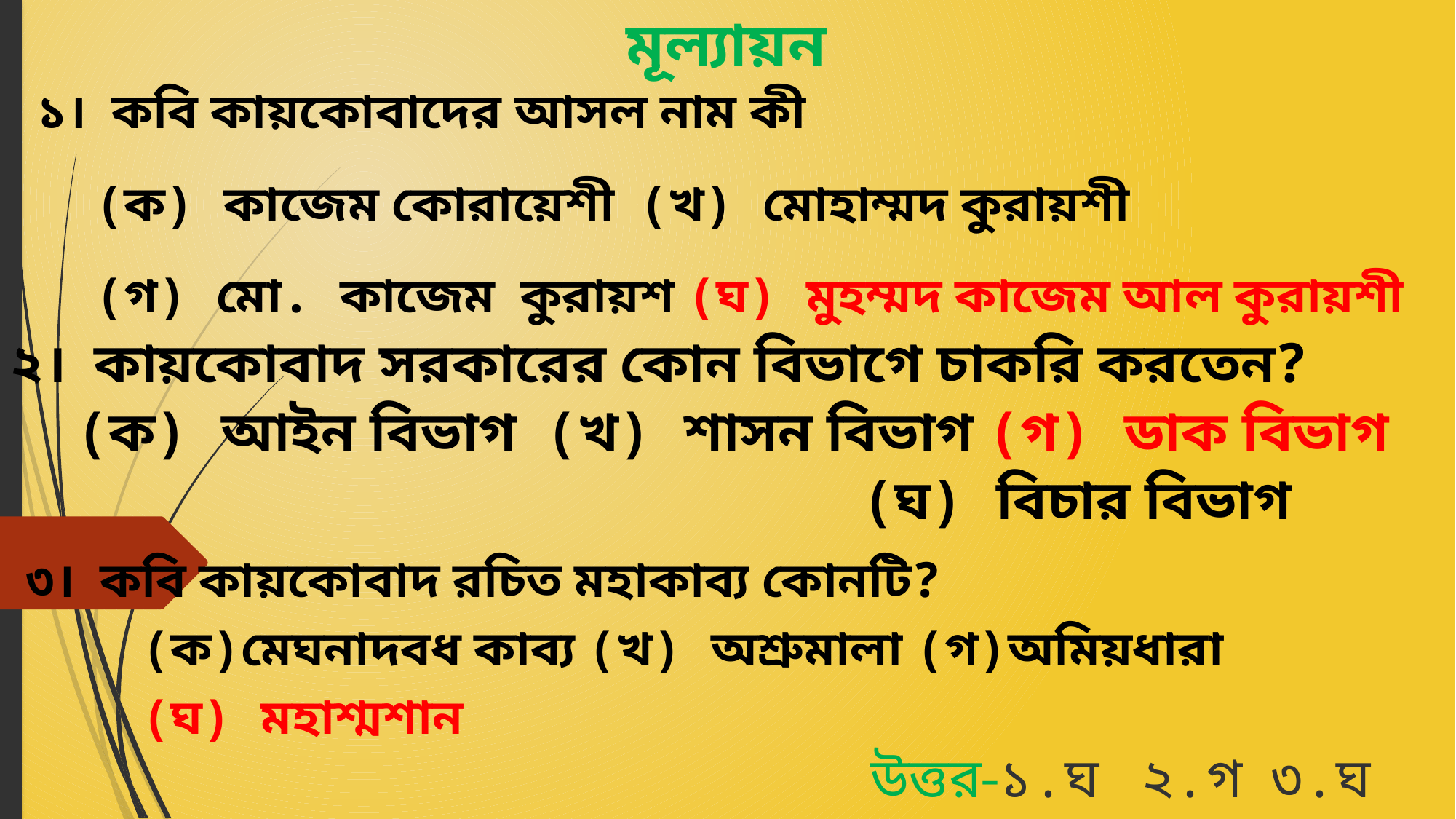

মূল্যায়ন
১।  কবি কায়কোবাদের আসল নাম কী
  (ক) কাজেম কোরায়েশী  (খ) মোহাম্মদ কুরায়শী
  (গ) মো. কাজেম  কুরায়শ (ঘ) মুহম্মদ কাজেম আল কুরায়শী
২।  কায়কোবাদ সরকারের কোন বিভাগে চাকরি করতেন?
  (ক) আইন বিভাগ  (খ) শাসন বিভাগ (গ) ডাক বিভাগ
                          (ঘ) বিচার বিভাগ
৩।  কবি কায়কোবাদ রচিত মহাকাব্য কোনটি?
    (ক)মেঘনাদবধ কাব্য (খ) অশ্রুমালা (গ)অমিয়ধারা
    (ঘ) মহাশ্মশান
উত্তর-১.ঘ   ২.গ  ৩.ঘ